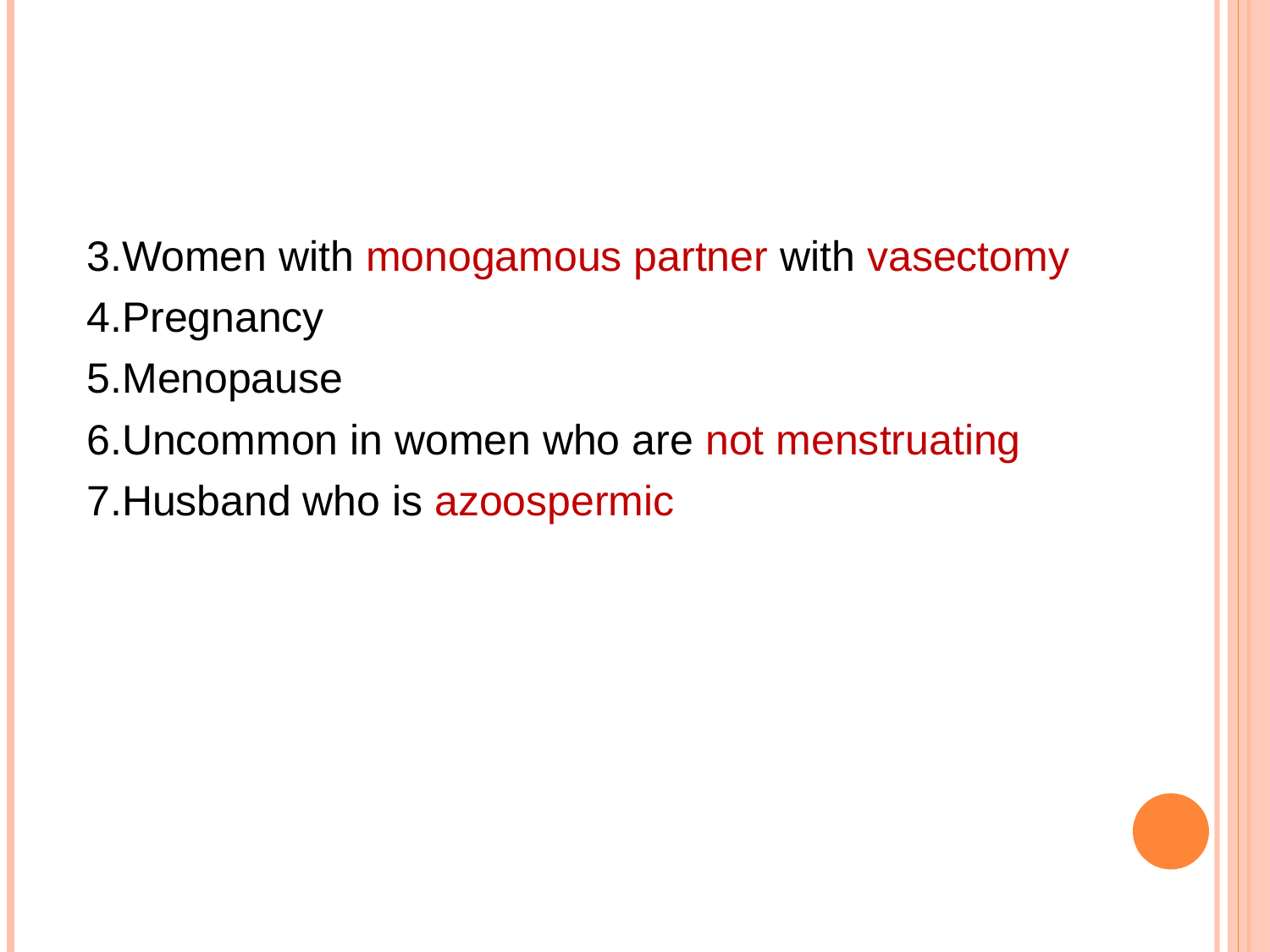

#
3.Women with monogamous partner with vasectomy
4.Pregnancy
5.Menopause
6.Uncommon in women who are not menstruating
7.Husband who is azoospermic